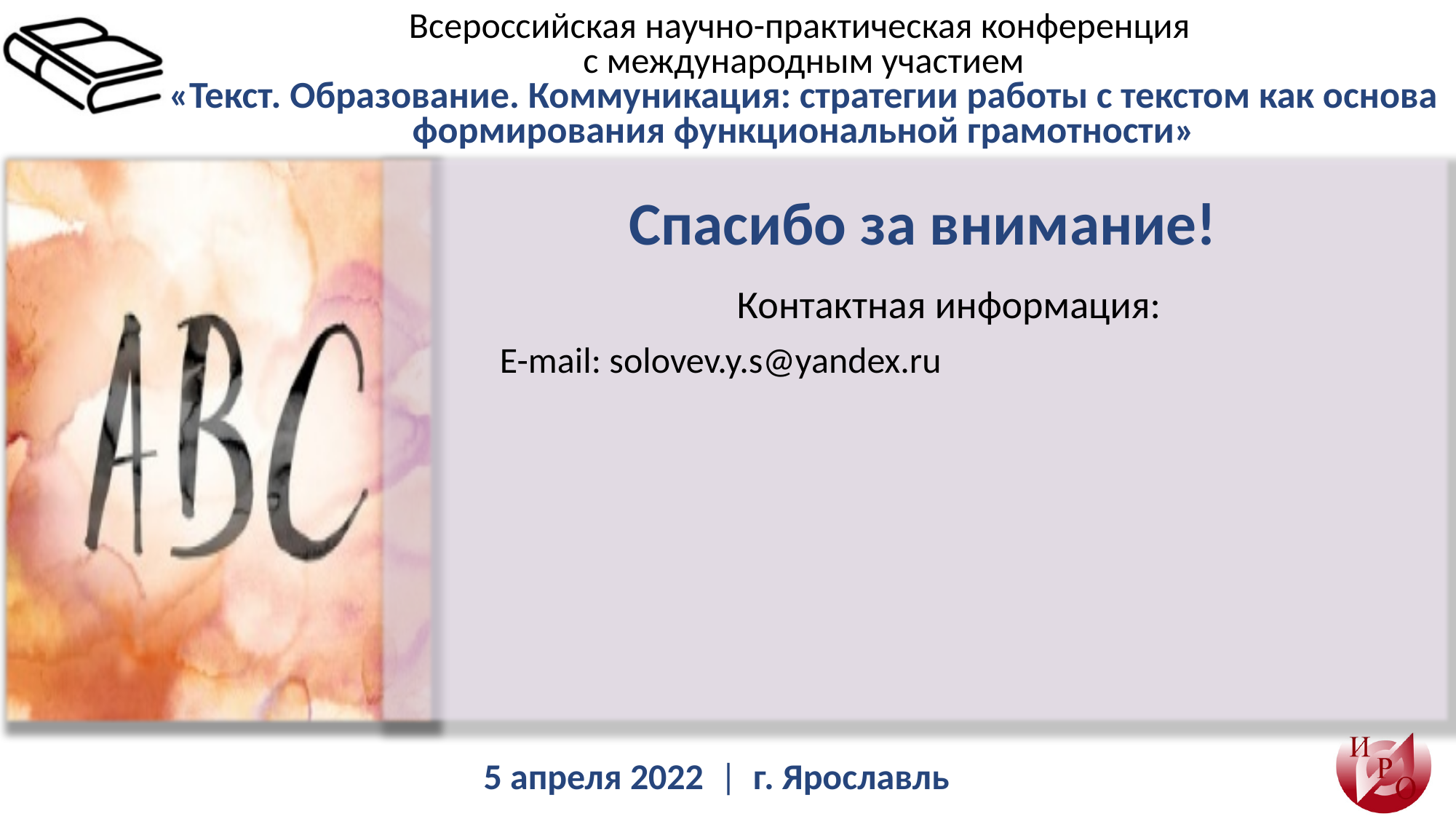

Спасибо за внимание!
Контактная информация:
E-mail: solovev.y.s@yandex.ru